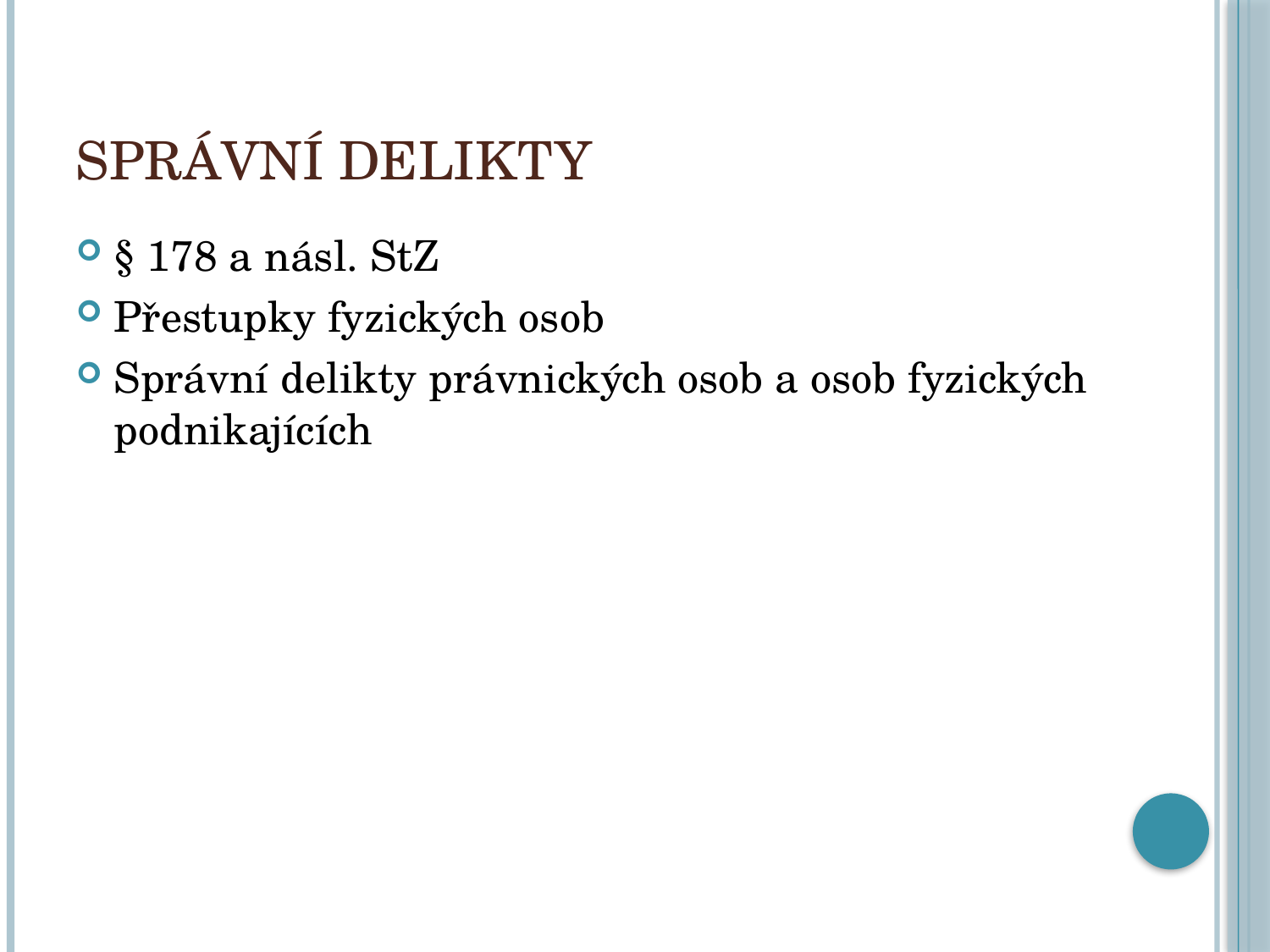

# Správní delikty
§ 178 a násl. StZ
Přestupky fyzických osob
Správní delikty právnických osob a osob fyzických podnikajících